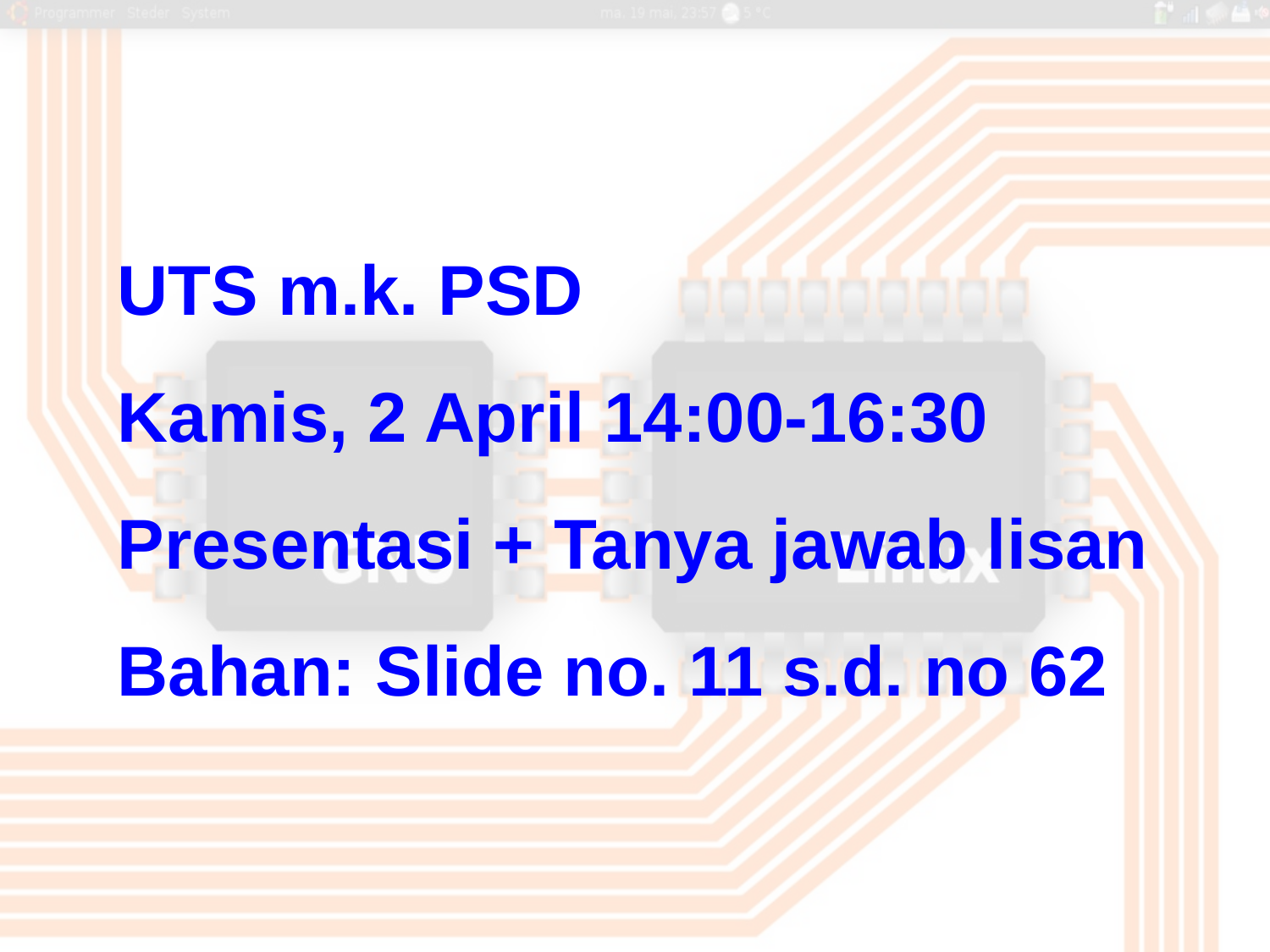

UTS m.k. PSD
Kamis, 2 April 14:00-16:30
Presentasi + Tanya jawab lisan
Bahan: Slide no. 11 s.d. no 62